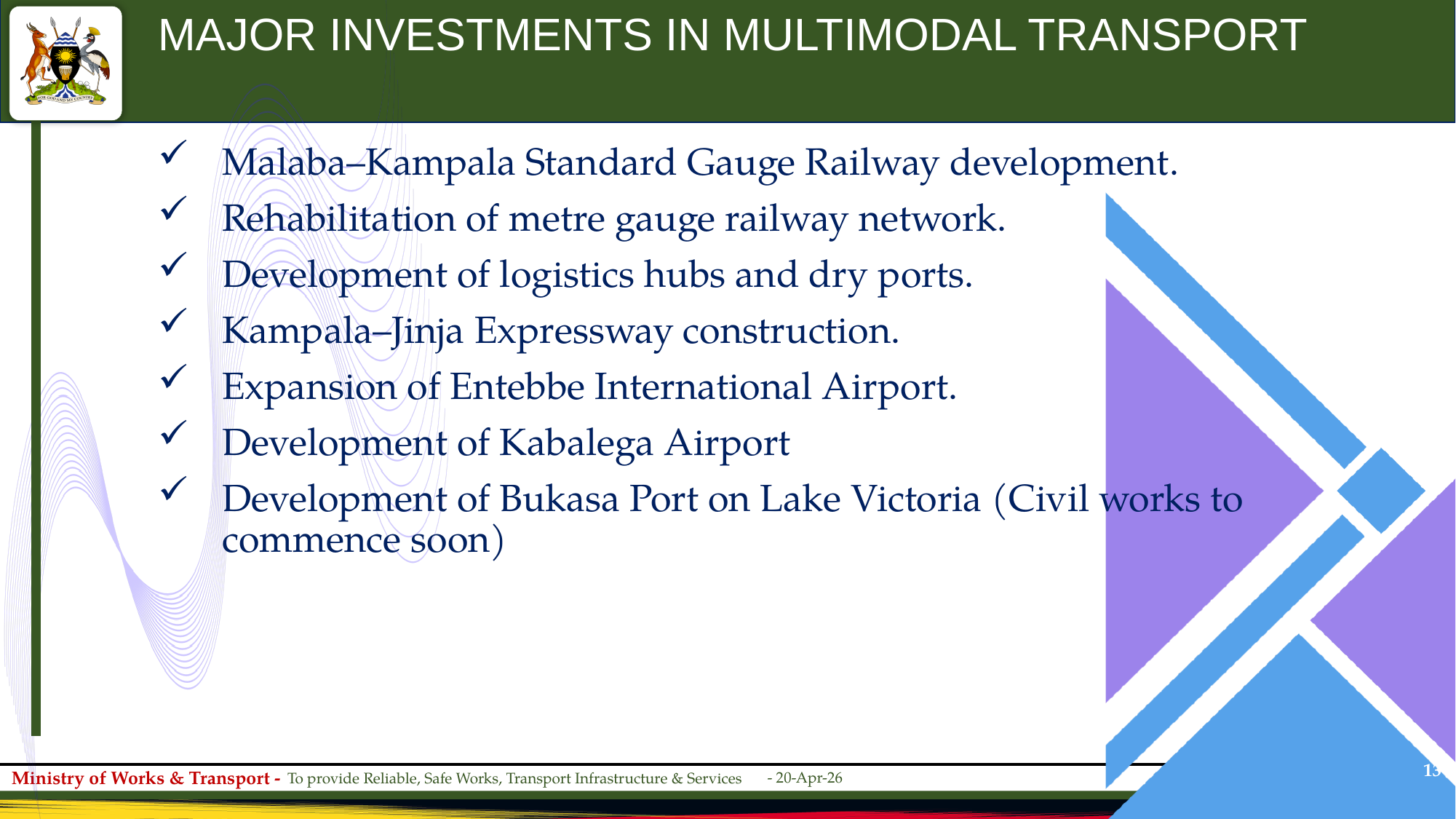

MAJOR INVESTMENTS IN MULTIMODAL TRANSPORT
Malaba–Kampala Standard Gauge Railway development.
Rehabilitation of metre gauge railway network.
Development of logistics hubs and dry ports.
Kampala–Jinja Expressway construction.
Expansion of Entebbe International Airport.
Development of Kabalega Airport
Development of Bukasa Port on Lake Victoria (Civil works to commence soon)
13